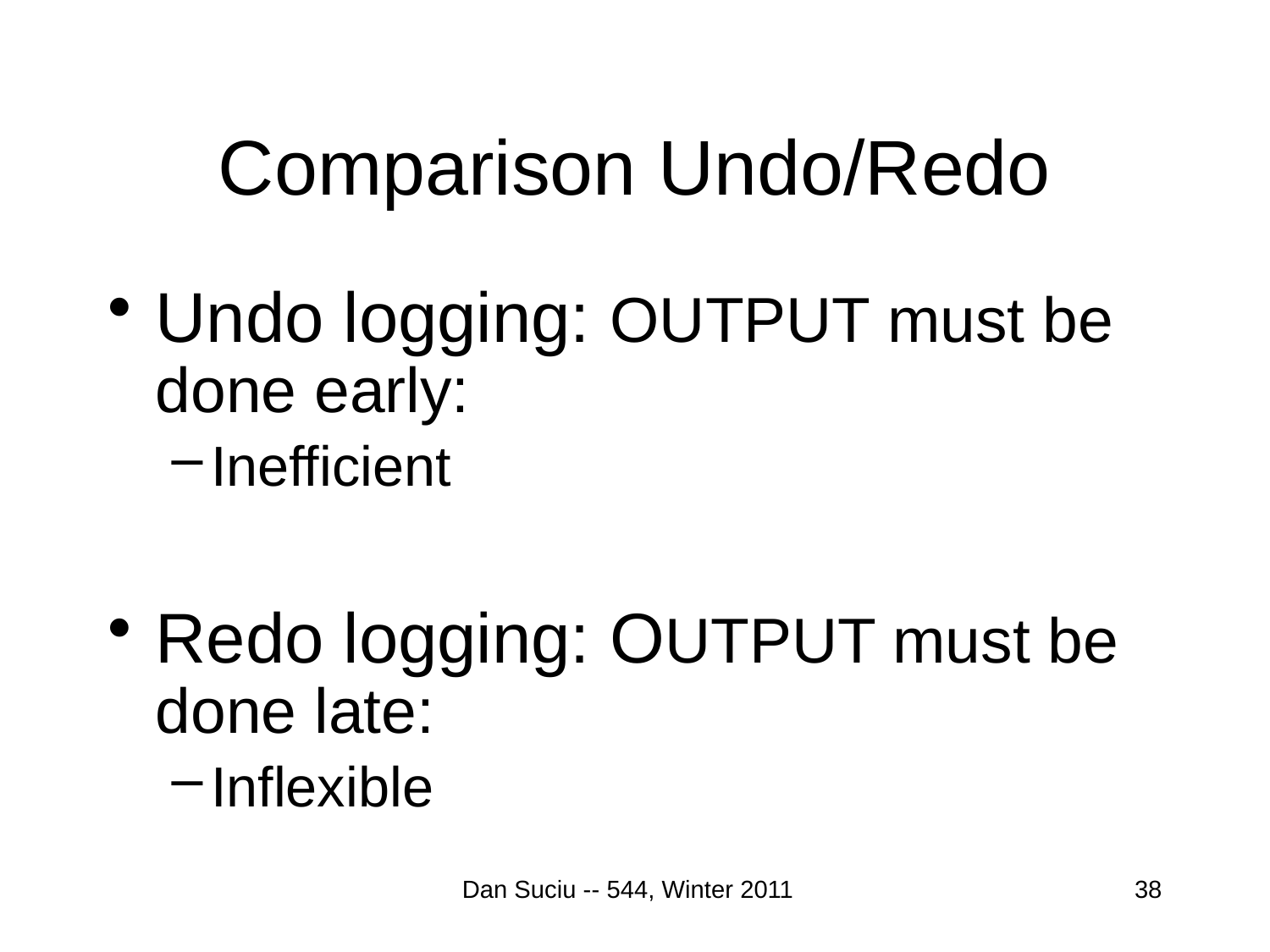

# Comparison Undo/Redo
Undo logging: OUTPUT must be done early:
Inefficient

Redo logging: OUTPUT must be done late:
Inflexible
Dan Suciu -- 544, Winter 2011
38